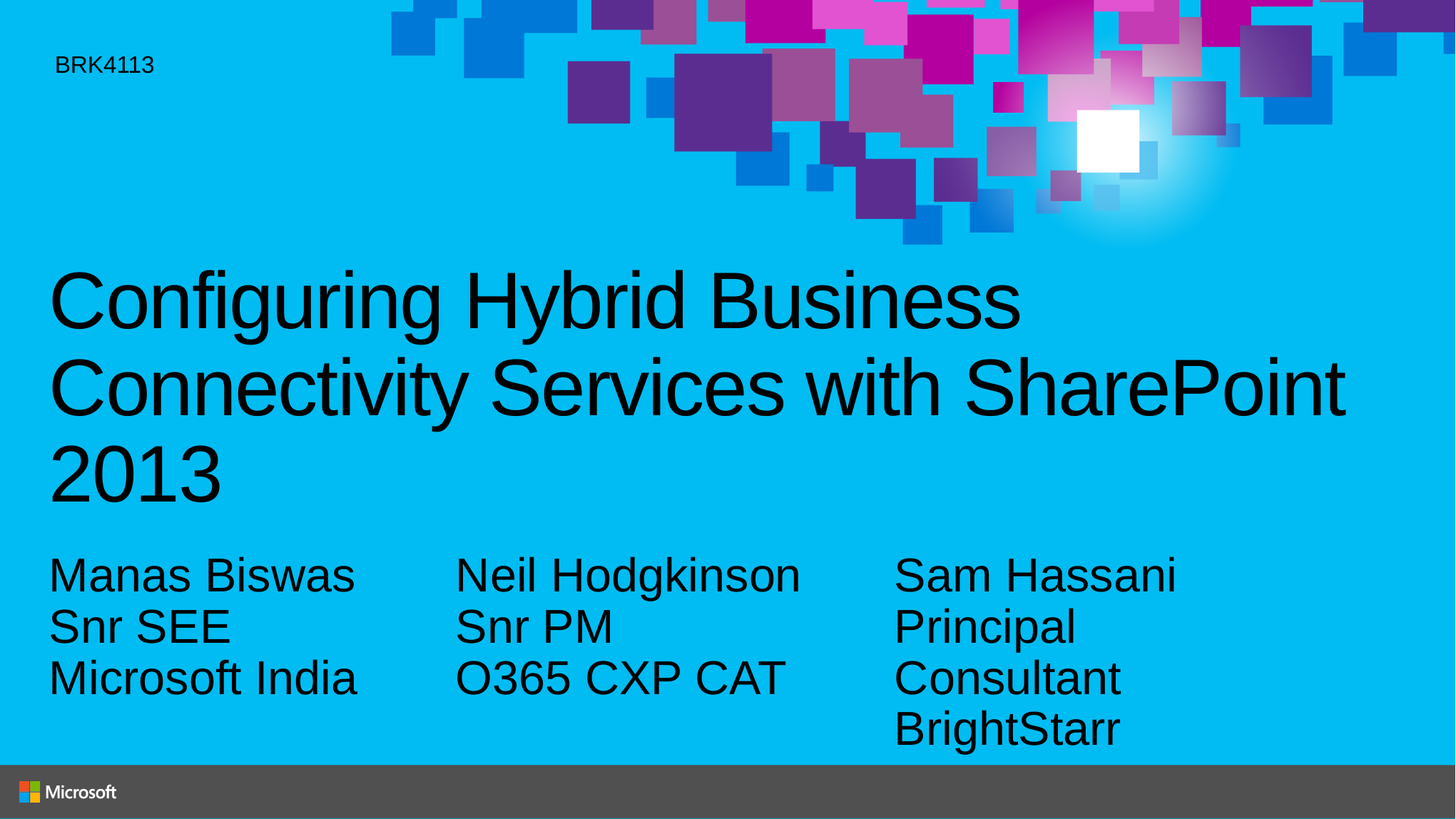

BRK4113
# Configuring Hybrid Business Connectivity Services with SharePoint 2013
Sam Hassani
Principal Consultant
BrightStarr
Manas Biswas
Snr SEE
Microsoft India
Neil Hodgkinson
Snr PM
O365 CXP CAT